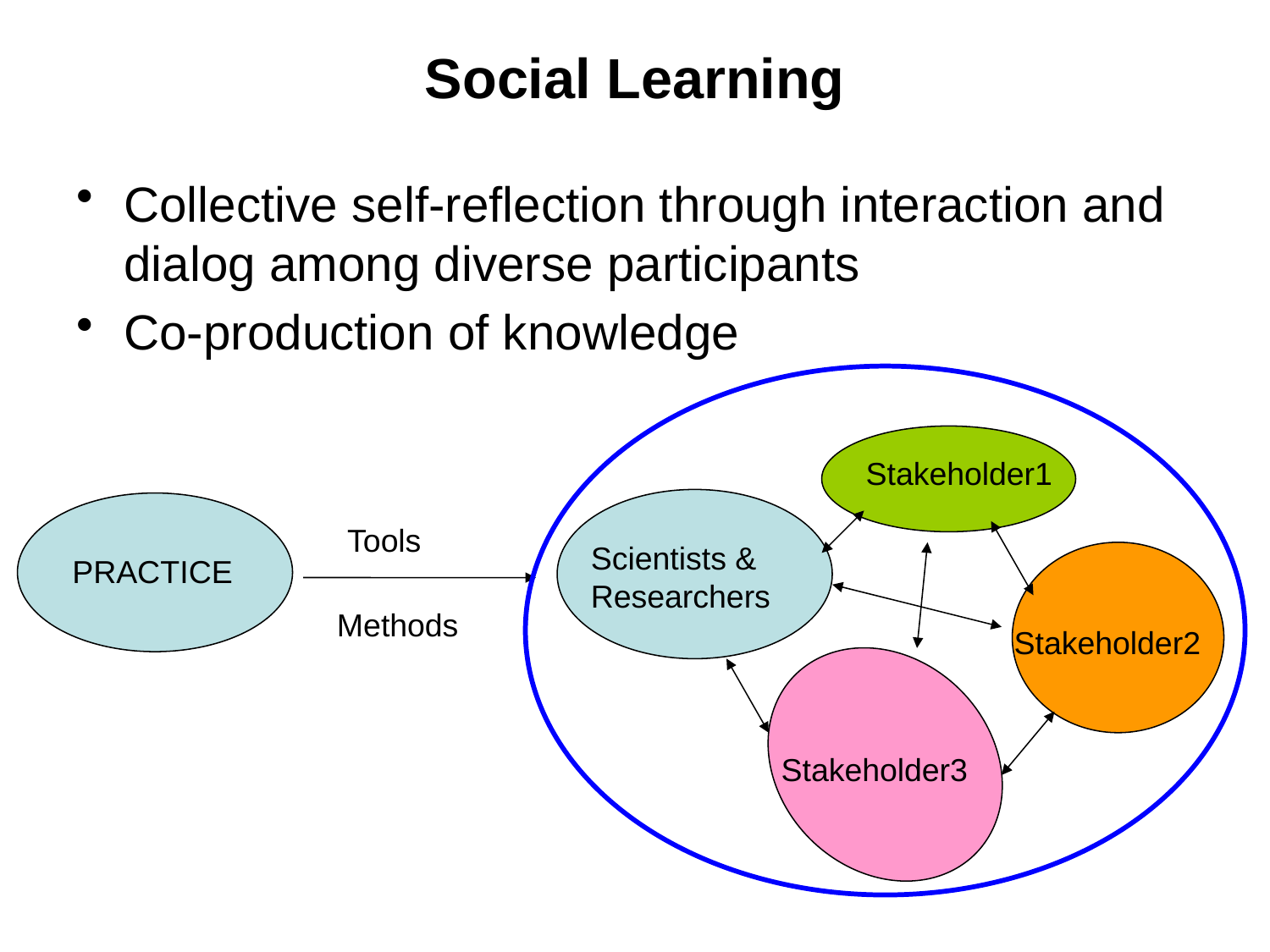

# Social Learning
Collective self-reflection through interaction and dialog among diverse participants
Co-production of knowledge

Stakeholder1

PRACTICE

Tools

Scientists & Researchers

Methods
Stakeholder2

Stakeholder3